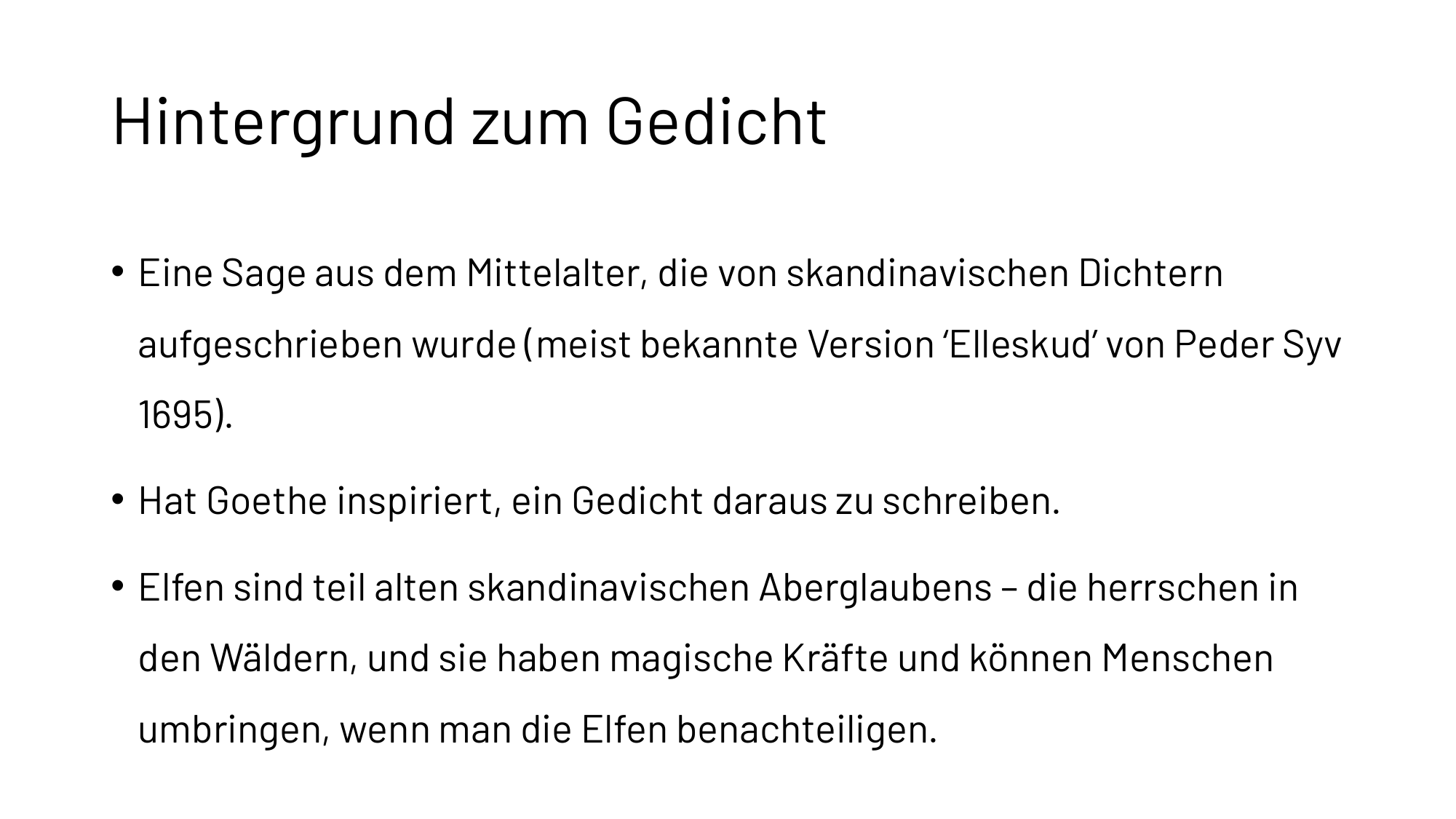

# Hintergrund zum Gedicht
Eine Sage aus dem Mittelalter, die von skandinavischen Dichtern aufgeschrieben wurde (meist bekannte Version ‘Elleskud’ von Peder Syv 1695).
Hat Goethe inspiriert, ein Gedicht daraus zu schreiben.
Elfen sind teil alten skandinavischen Aberglaubens – die herrschen in den Wäldern, und sie haben magische Kräfte und können Menschen umbringen, wenn man die Elfen benachteiligen.